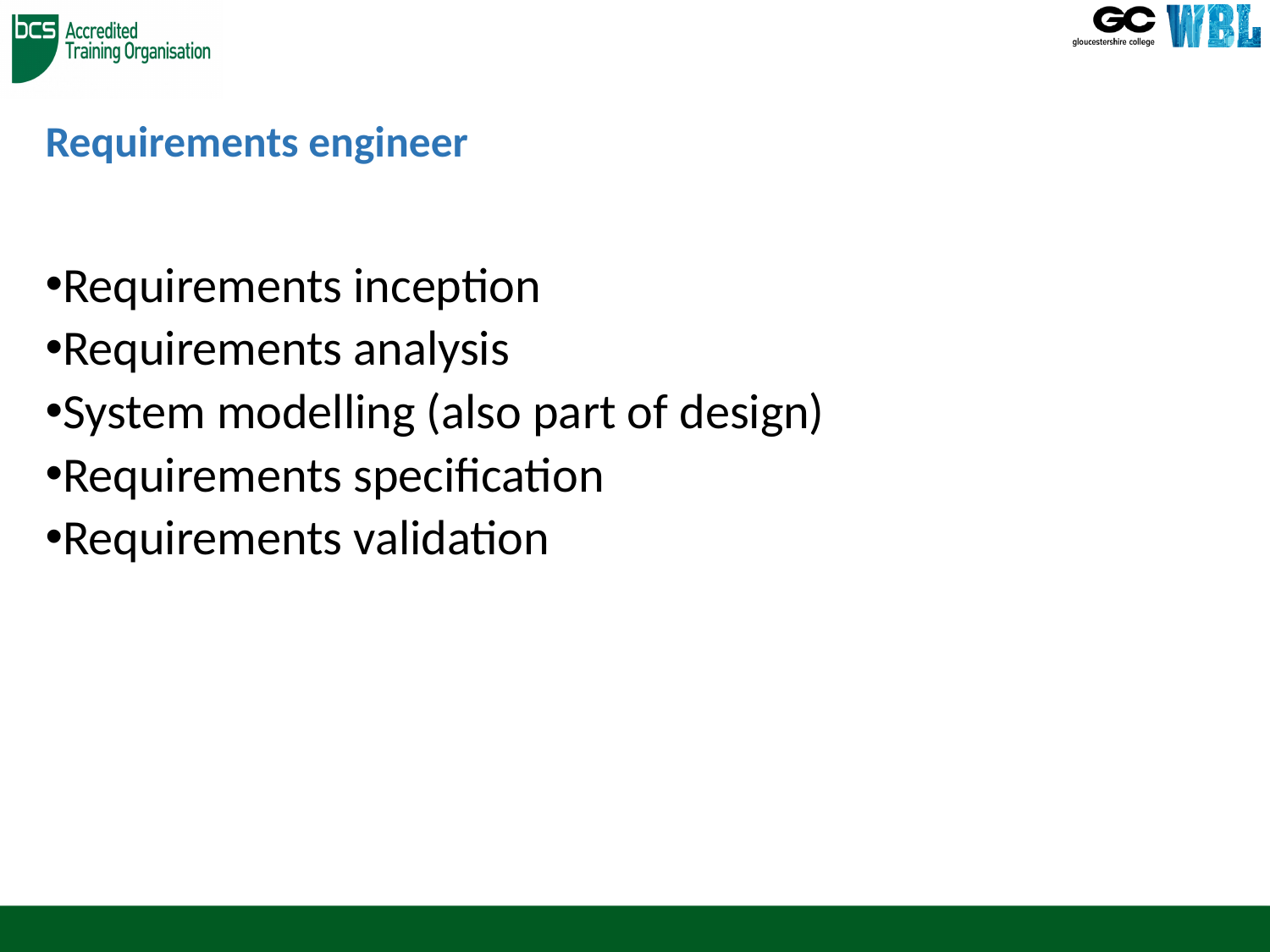

# Requirements engineer
Requirements inception
Requirements analysis
System modelling (also part of design)
Requirements specification
Requirements validation